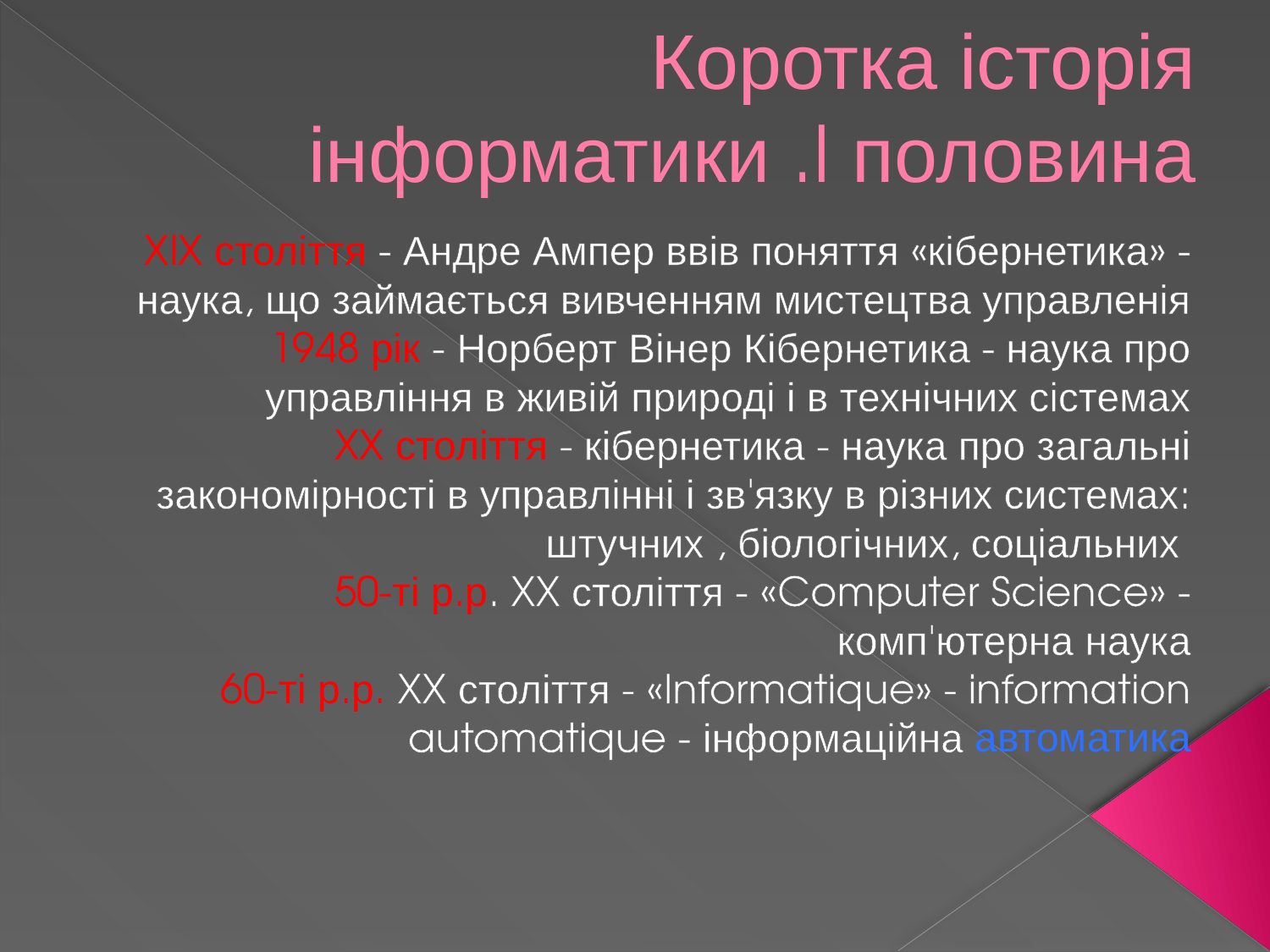

# Коротка історія інформатики .I половина
XIX століття - Андре Ампер ввів поняття «кібернетика» - наука, що займається вивченням мистецтва управленія
1948 рік - Норберт Вінер Кібернетика - наука про управління в живій природі і в технічних сістемах
XX століття - кібернетика - наука про загальні закономірності в управлінні і зв'язку в різних системах: штучних , біологічних, соціальних
50-ті р.р. XX століття - «Computer Science» - комп'ютерна наука
60-ті р.р. XX століття - «Informatique» - information automatique - інформаційна автоматика